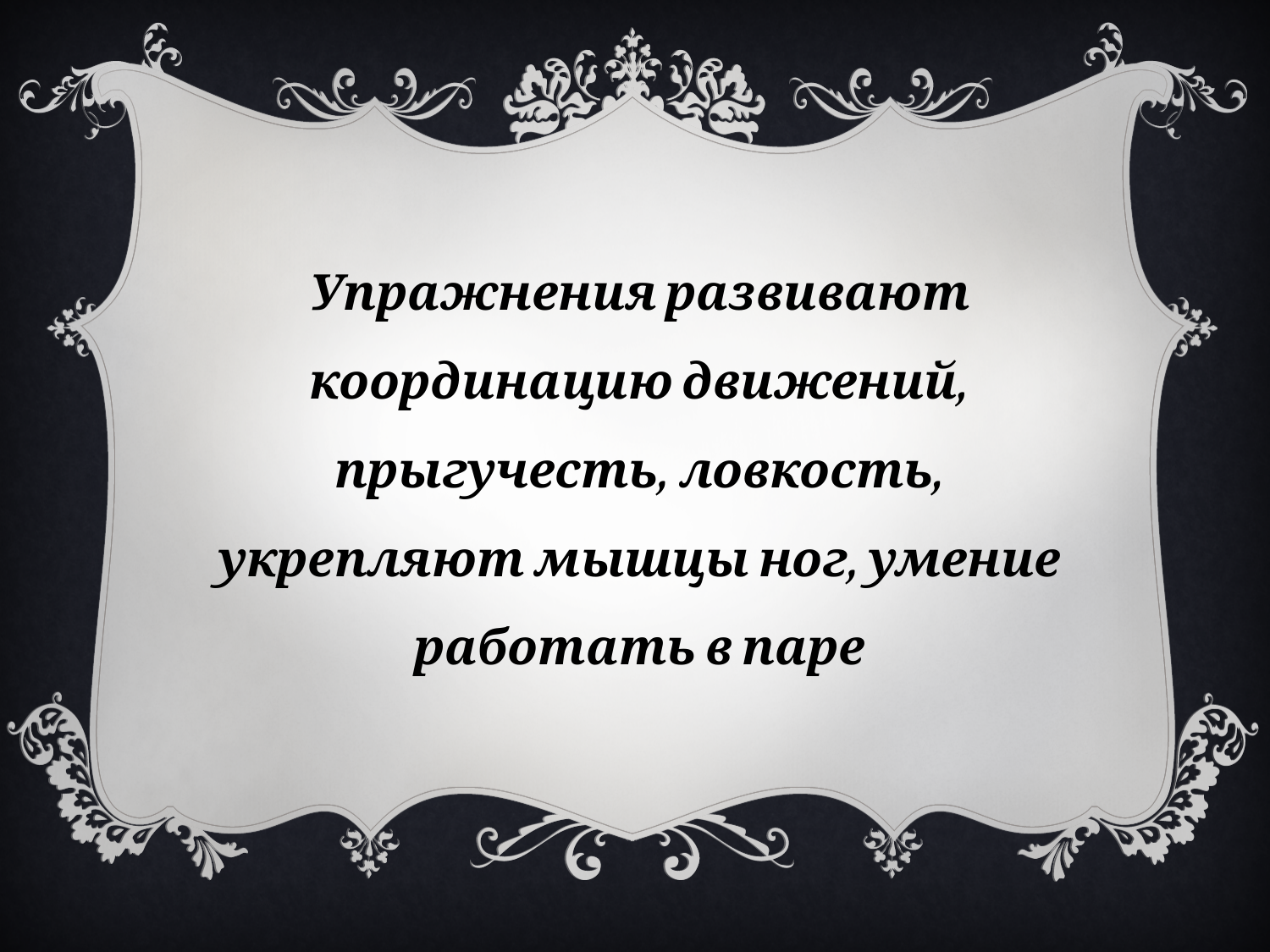

Упражнения развивают координацию движений, прыгучесть, ловкость, укрепляют мышцы ног, умение работать в паре